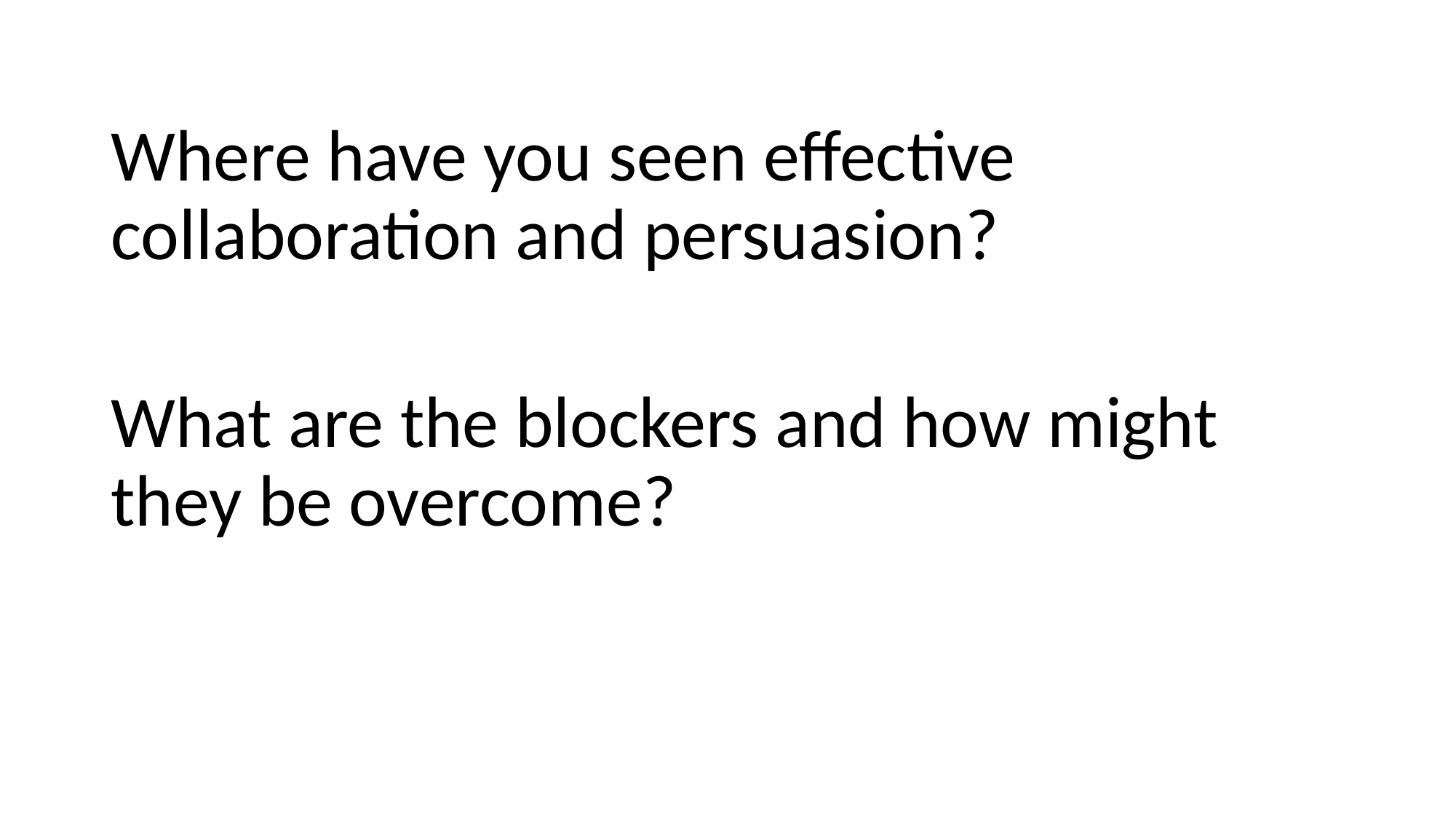

Where have you seen effective collaboration and persuasion?

What are the blockers and how might they be overcome?